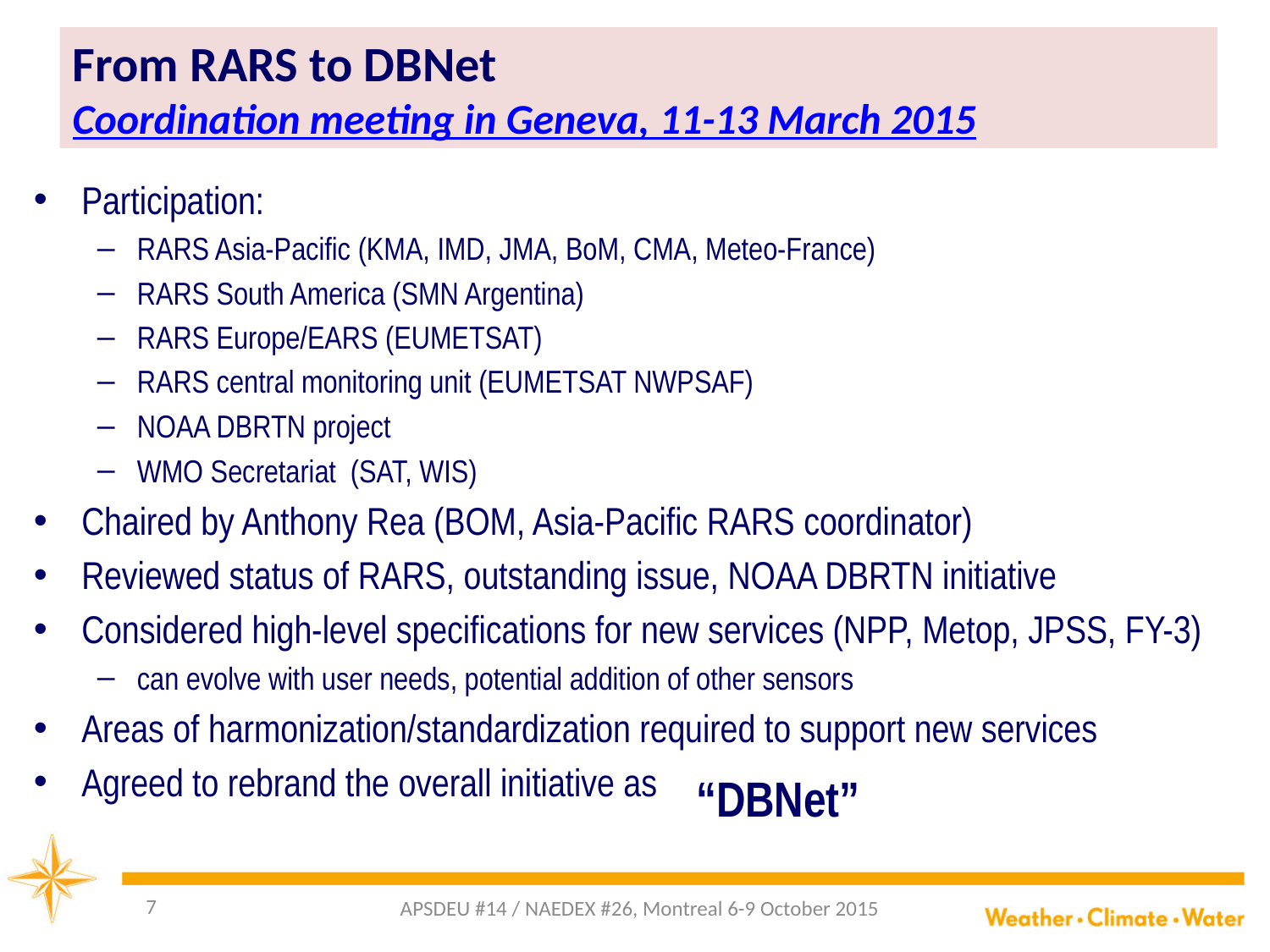

# From RARS to DBNet Coordination meeting in Geneva, 11-13 March 2015
Participation:
RARS Asia-Pacific (KMA, IMD, JMA, BoM, CMA, Meteo-France)
RARS South America (SMN Argentina)
RARS Europe/EARS (EUMETSAT)
RARS central monitoring unit (EUMETSAT NWPSAF)
NOAA DBRTN project
WMO Secretariat  (SAT, WIS)
Chaired by Anthony Rea (BOM, Asia-Pacific RARS coordinator)
Reviewed status of RARS, outstanding issue, NOAA DBRTN initiative
Considered high-level specifications for new services (NPP, Metop, JPSS, FY-3)
can evolve with user needs, potential addition of other sensors
Areas of harmonization/standardization required to support new services
Agreed to rebrand the overall initiative as
“DBNet”
7
APSDEU #14 / NAEDEX #26, Montreal 6-9 October 2015